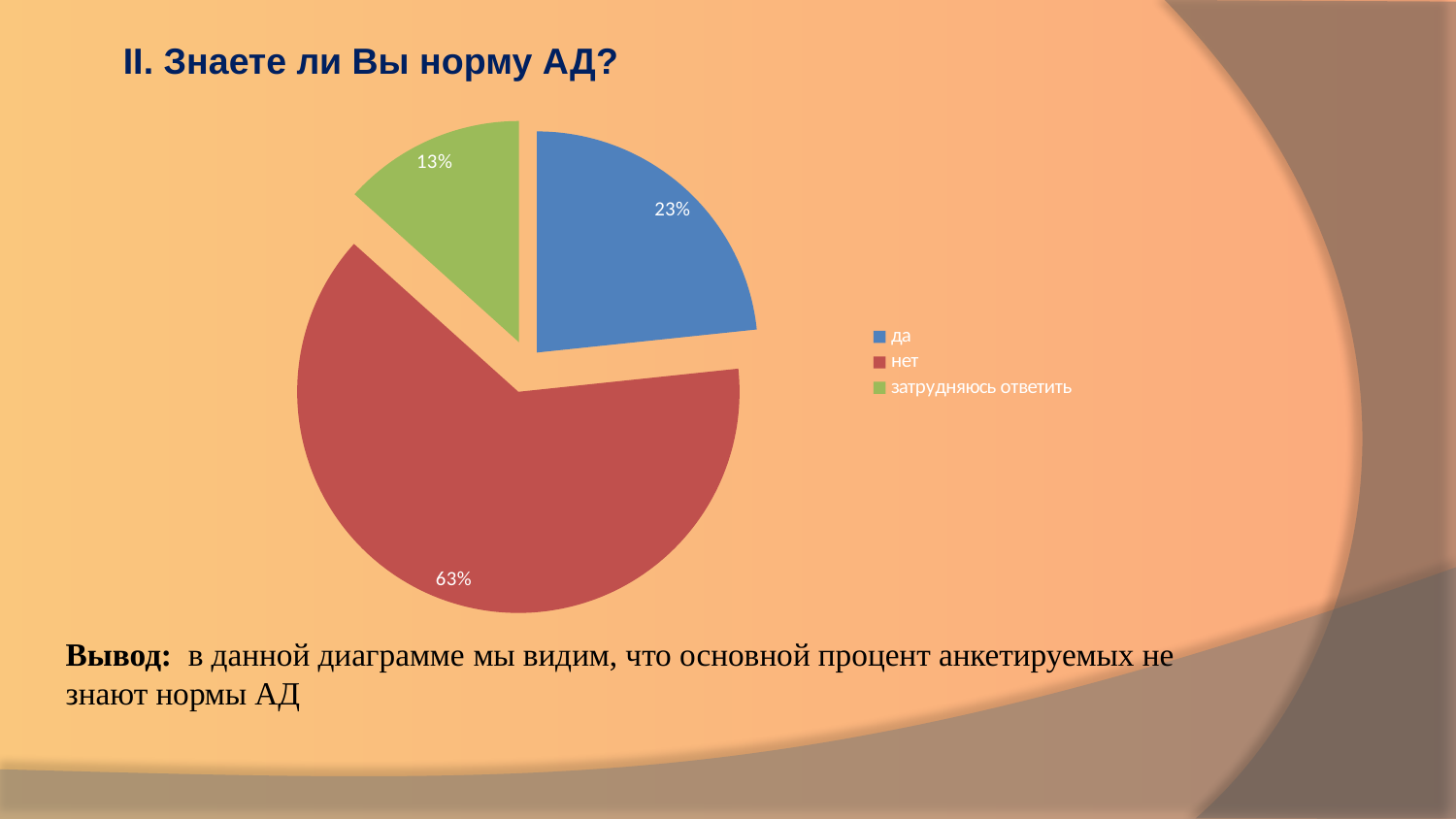

II. Знаете ли Вы норму АД?

### Chart

| Category |
|---|

### Chart

| Category | Вес пациентов |
|---|---|
| да | 7.0 |
| нет | 19.0 |
| затрудняюсь ответить | 4.0 |
Вывод:  в данной диаграмме мы видим, что основной процент анкетируемых не знают нормы АД